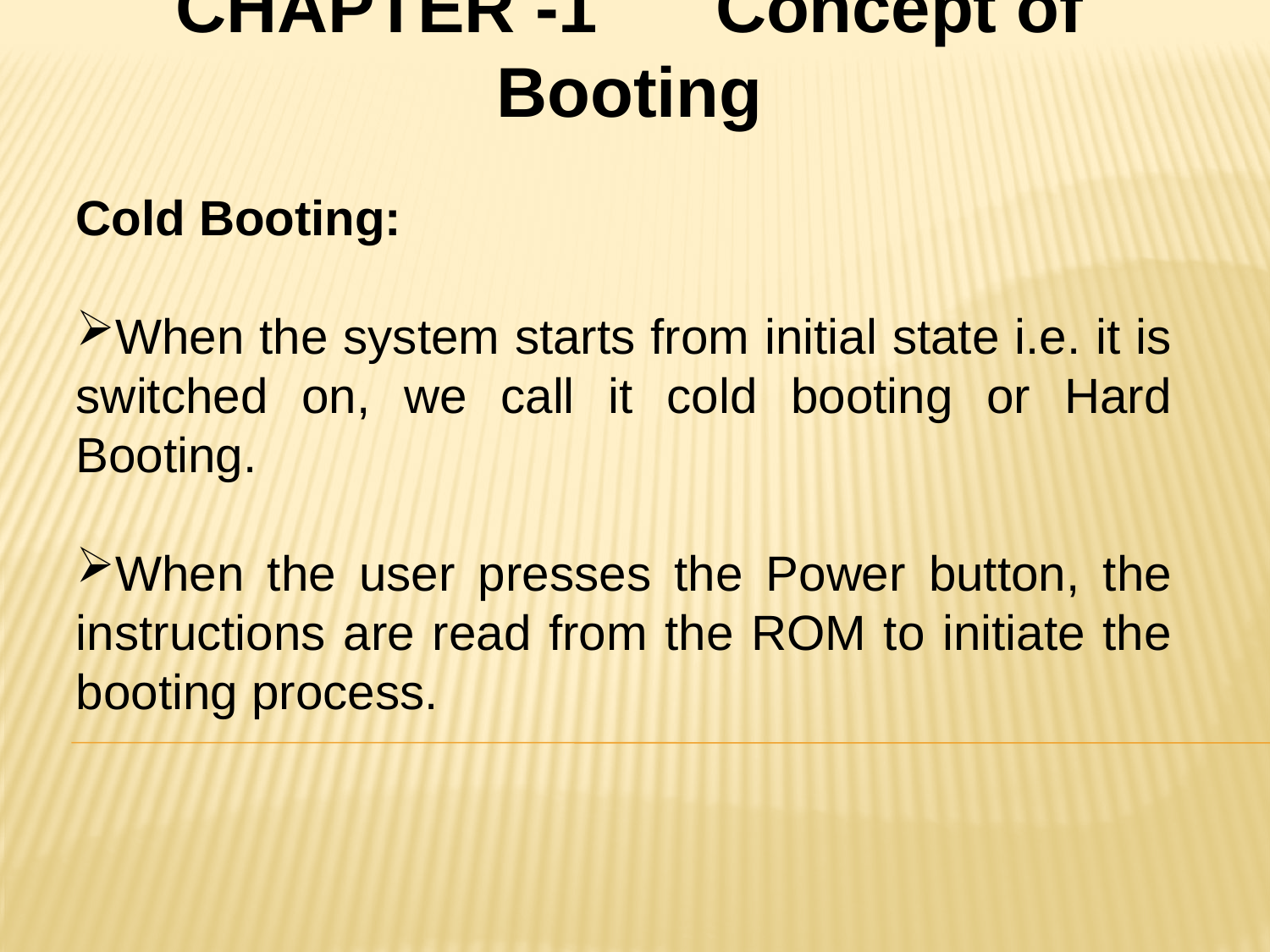

CHAPTER -1      Concept of Booting
Cold Booting:

When the system starts from initial state i.e. it is switched on, we call it cold booting or Hard Booting.

When the user presses the Power button, the instructions are read from the ROM to initiate the booting process.